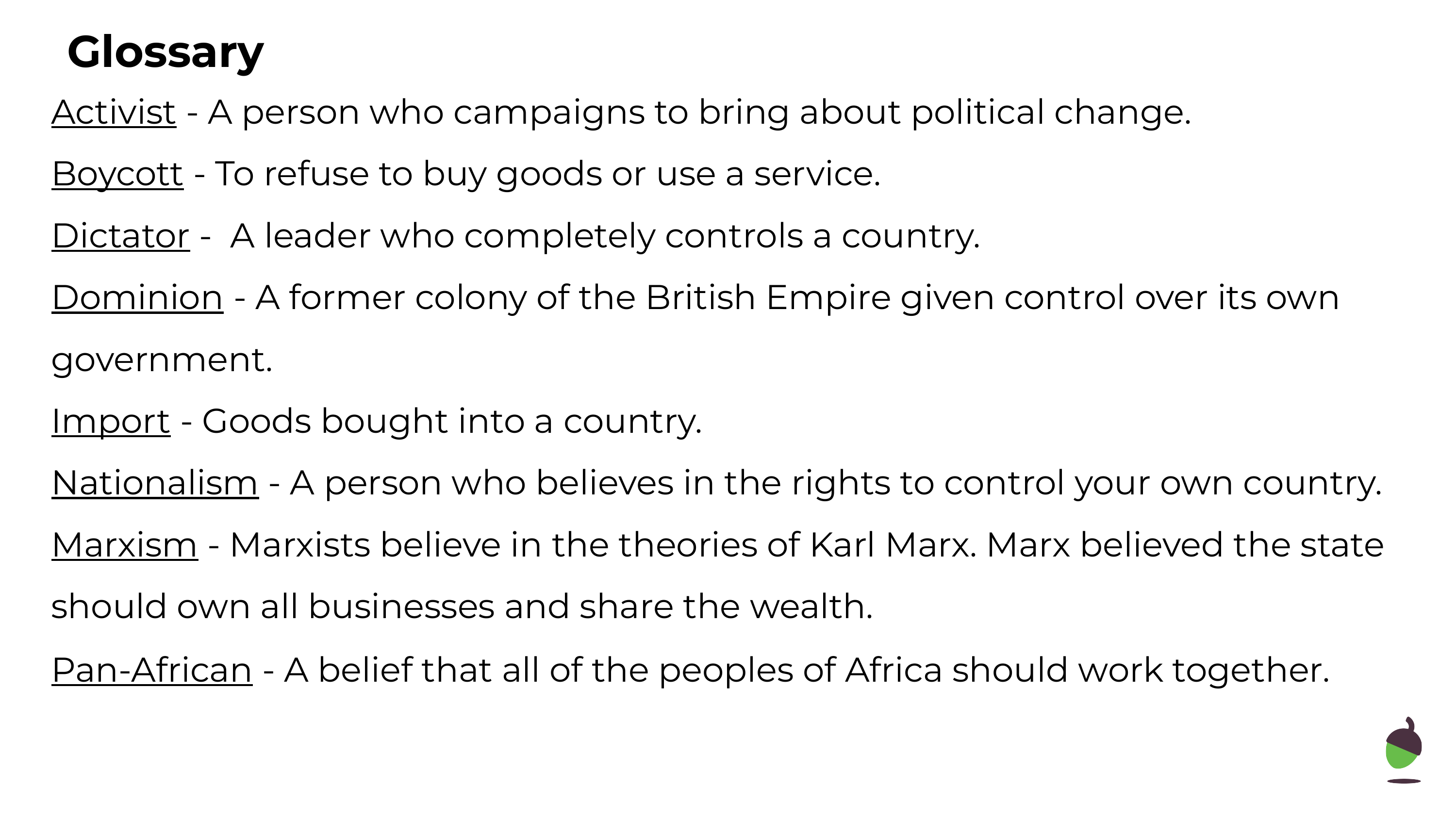

# Glossary
Activist - A person who campaigns to bring about political change.
Boycott - To refuse to buy goods or use a service.
Dictator -  A leader who completely controls a country.
Dominion - A former colony of the British Empire given control over its own government.
Import - Goods bought into a country.
Nationalism - A person who believes in the rights to control your own country.
Marxism - Marxists believe in the theories of Karl Marx. Marx believed the state should own all businesses and share the wealth.
Pan-African - A belief that all of the peoples of Africa should work together.

9